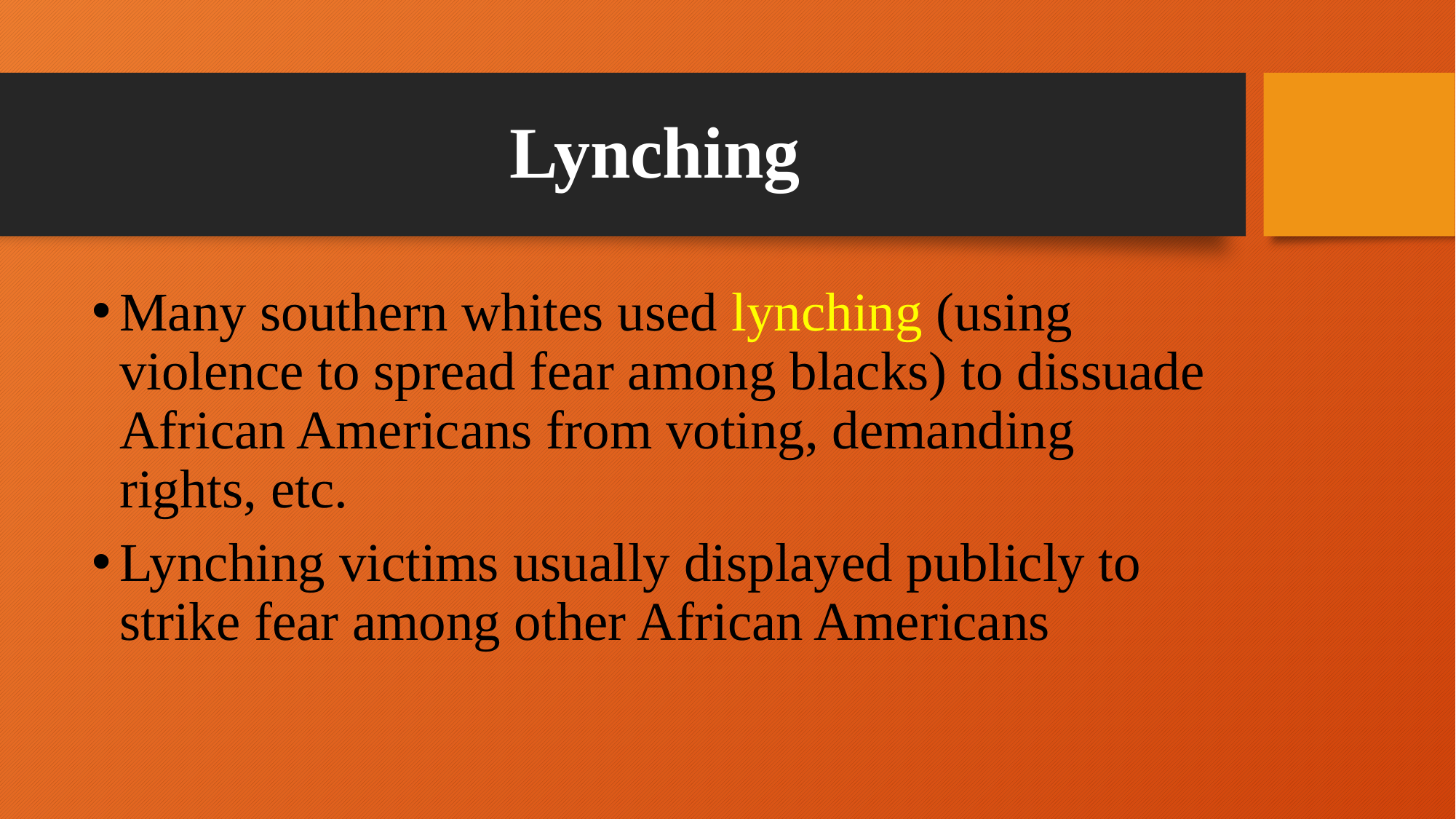

# Lynching
Many southern whites used lynching (using violence to spread fear among blacks) to dissuade African Americans from voting, demanding rights, etc.
Lynching victims usually displayed publicly to strike fear among other African Americans